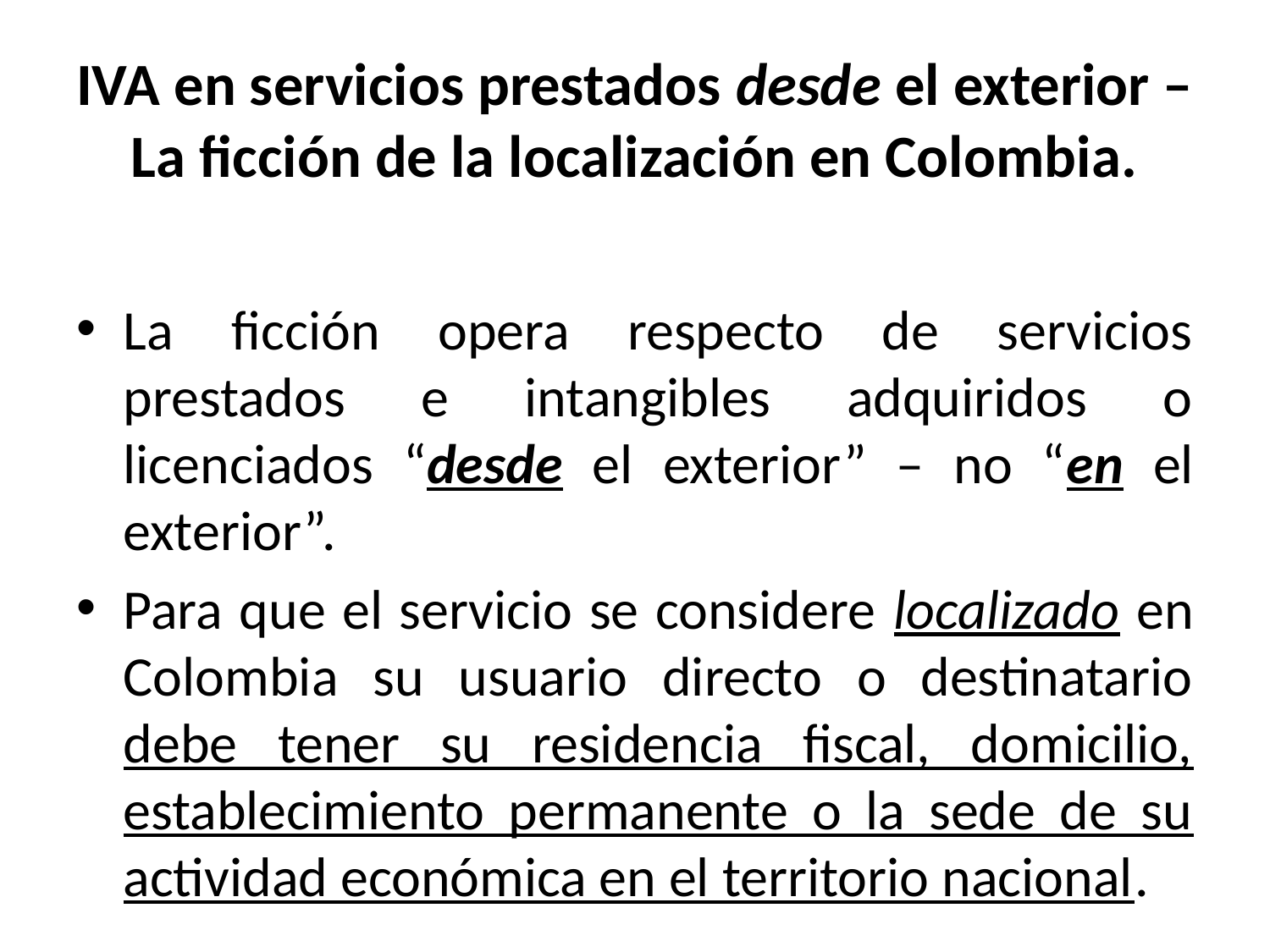

# IVA en servicios prestados desde el exterior – La ficción de la localización en Colombia.
La ficción opera respecto de servicios prestados e intangibles adquiridos o licenciados “desde el exterior” – no “en el exterior”.
Para que el servicio se considere localizado en Colombia su usuario directo o destinatario debe tener su residencia fiscal, domicilio, establecimiento permanente o la sede de su actividad económica en el territorio nacional.